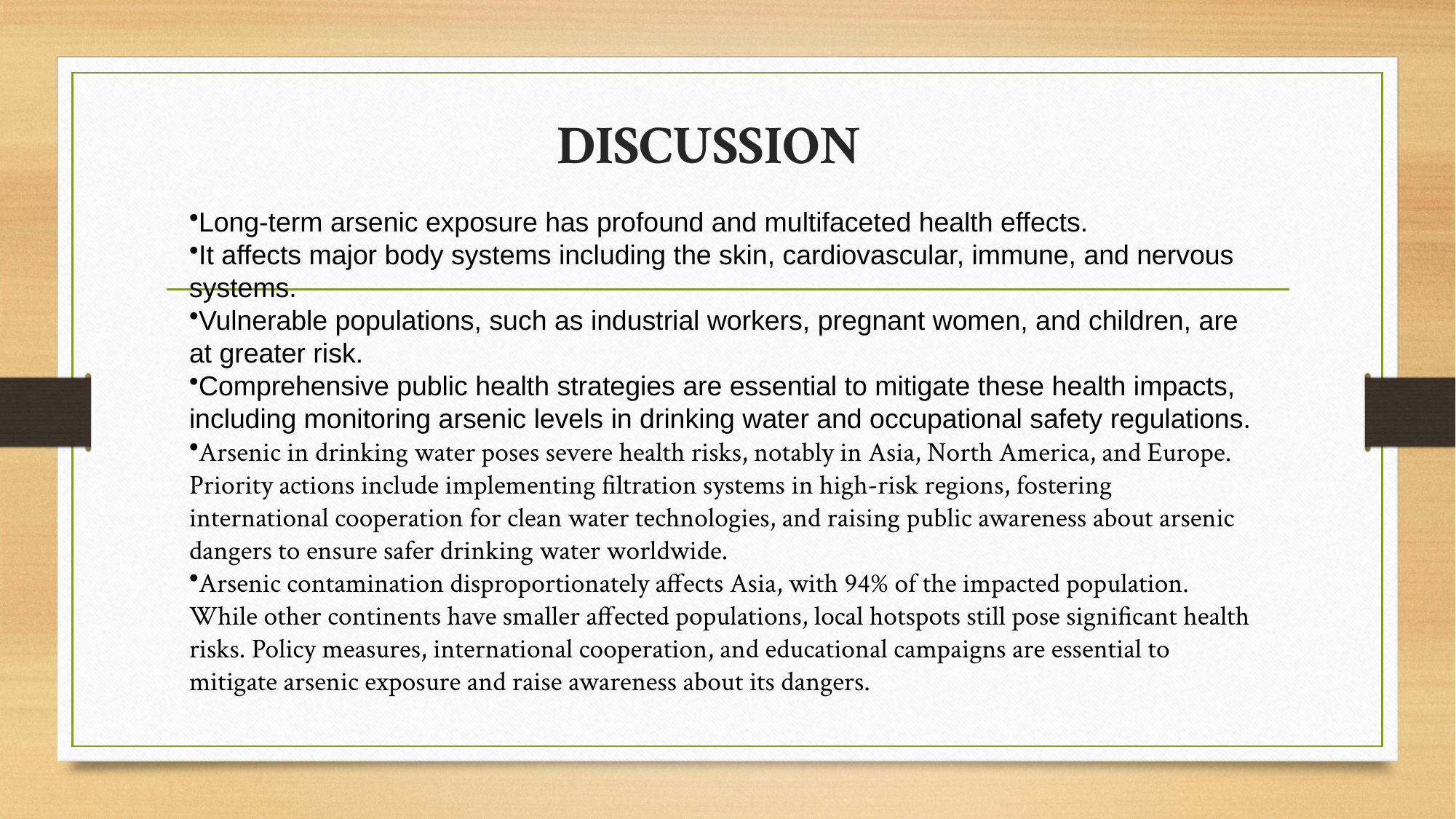

# DISCUSSION

Long-term arsenic exposure has profound and multifaceted health effects.
It affects major body systems including the skin, cardiovascular, immune, and nervous systems.
Vulnerable populations, such as industrial workers, pregnant women, and children, are at greater risk.
Comprehensive public health strategies are essential to mitigate these health impacts, including monitoring arsenic levels in drinking water and occupational safety regulations.
Arsenic in drinking water poses severe health risks, notably in Asia, North America, and Europe. Priority actions include implementing filtration systems in high-risk regions, fostering international cooperation for clean water technologies, and raising public awareness about arsenic dangers to ensure safer drinking water worldwide.
Arsenic contamination disproportionately affects Asia, with 94% of the impacted population. While other continents have smaller affected populations, local hotspots still pose significant health risks. Policy measures, international cooperation, and educational campaigns are essential to mitigate arsenic exposure and raise awareness about its dangers.